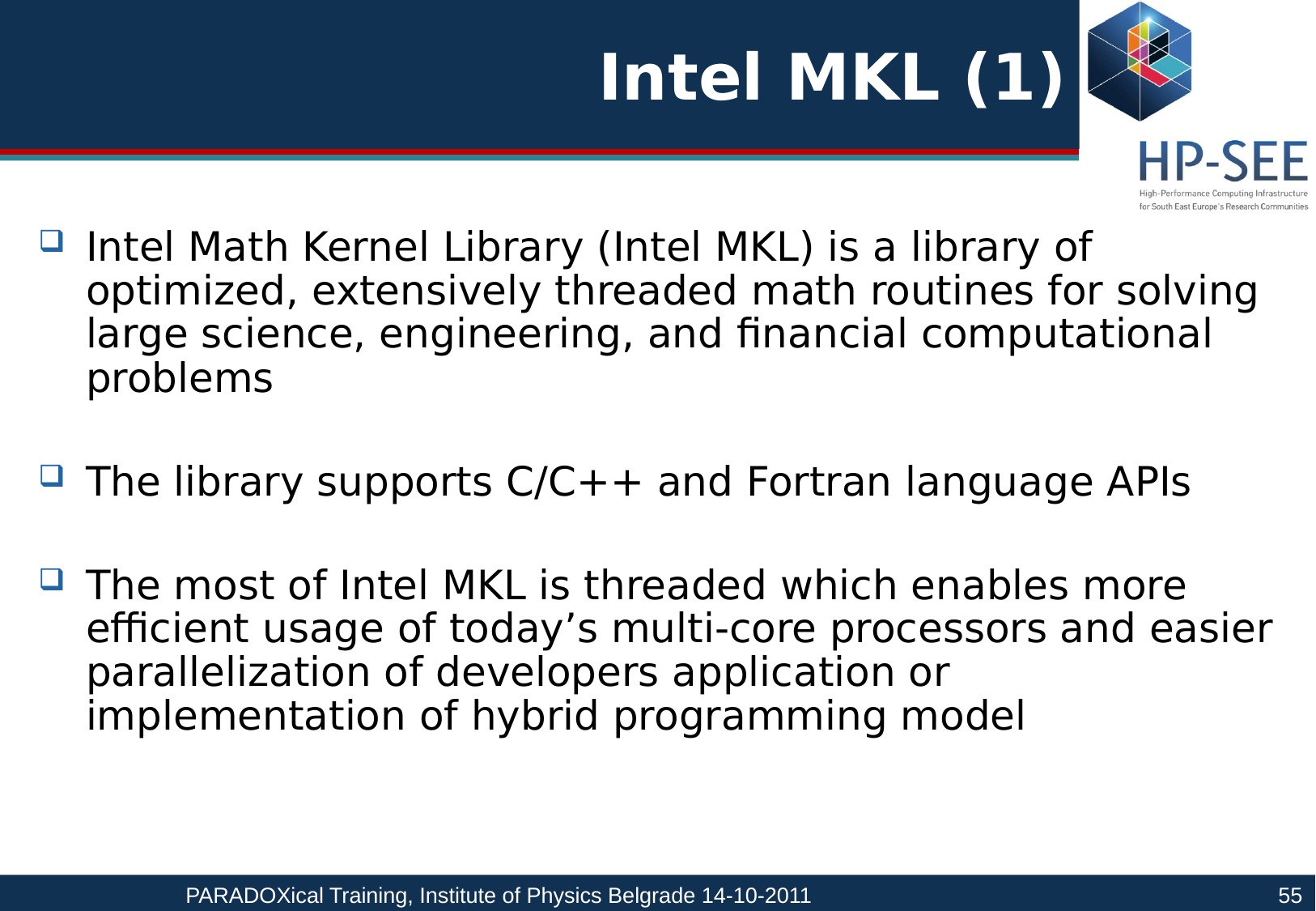

# Intel MKL (1)
Intel Math Kernel Library (Intel MKL) is a library of optimized, extensively threaded math routines for solving large science, engineering, and financial computational problems

The library supports C/C++ and Fortran language APIs

The most of Intel MKL is threaded which enables more efficient usage of today’s multi-core processors and easier parallelization of developers application or implementation of hybrid programming model
PARADOXical Training, Institute of Physics Belgrade 14-10-2011				55